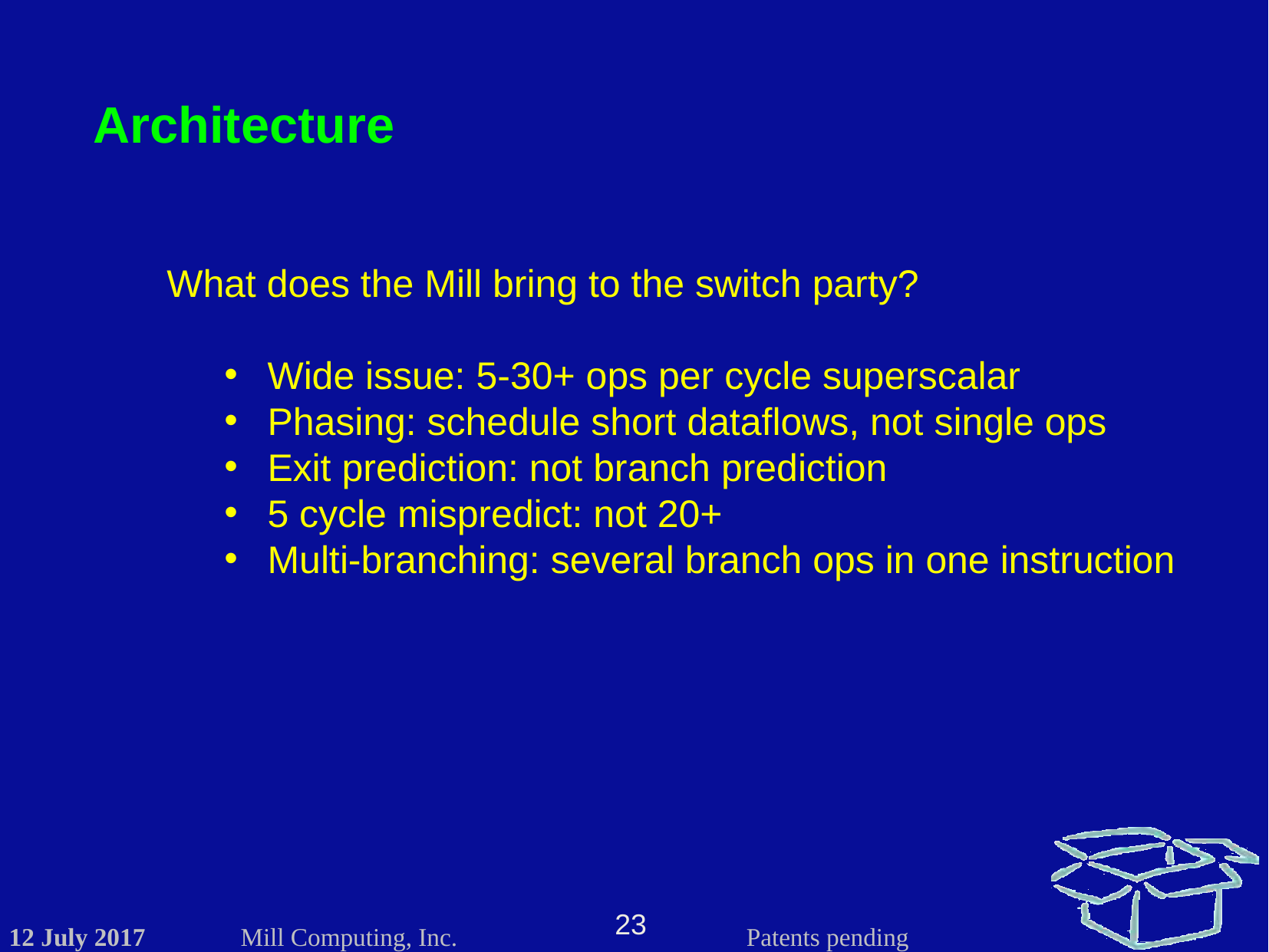

Architecture
What does the Mill bring to the switch party?

Wide issue: 5-30+ ops per cycle superscalar
Phasing: schedule short dataflows, not single ops
Exit prediction: not branch prediction
5 cycle mispredict: not 20+
Multi-branching: several branch ops in one instruction